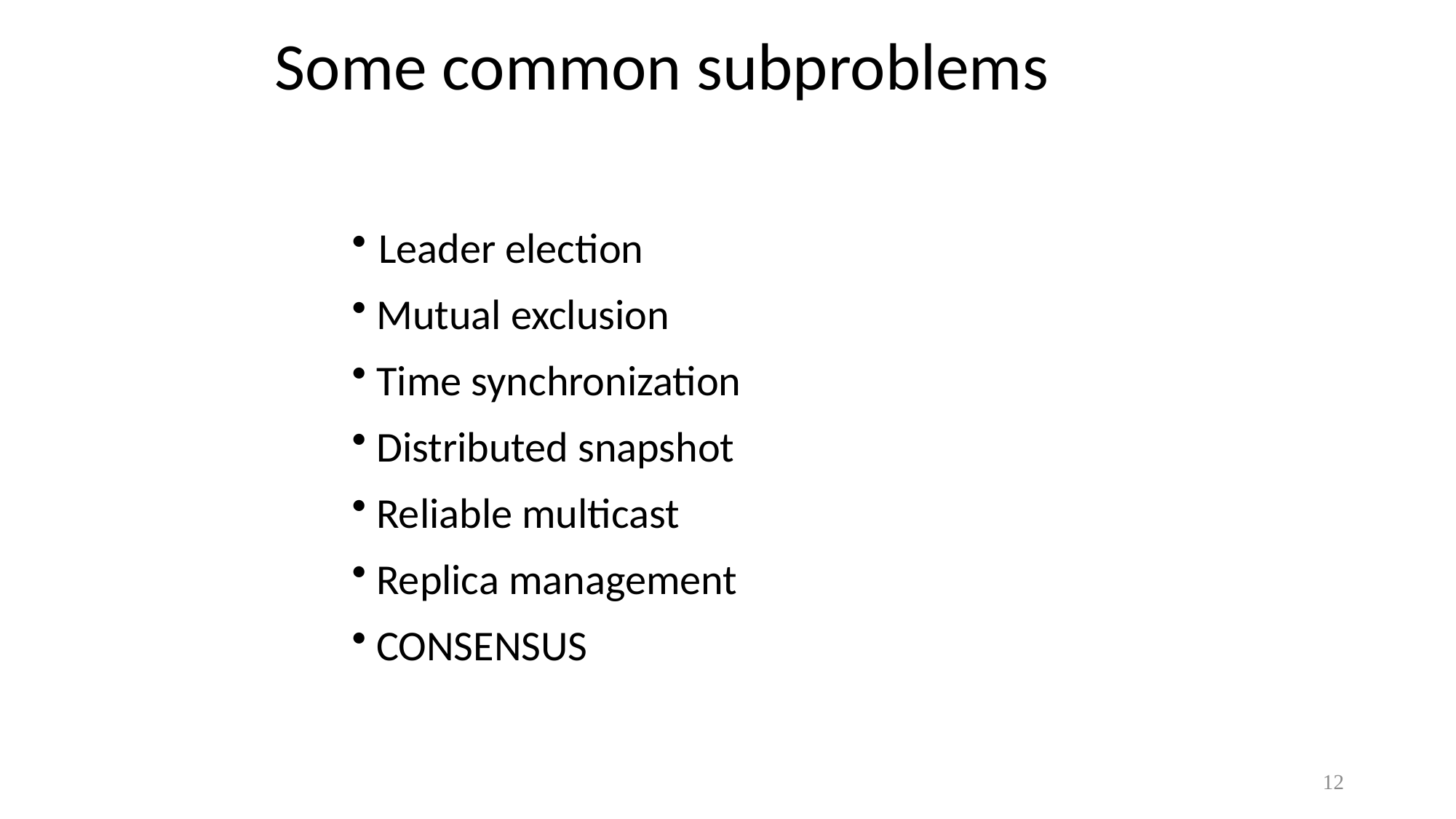

# Some common subproblems
 Leader election
 Mutual exclusion
 Time synchronization
 Distributed snapshot
 Reliable multicast
 Replica management
 Consensus
12